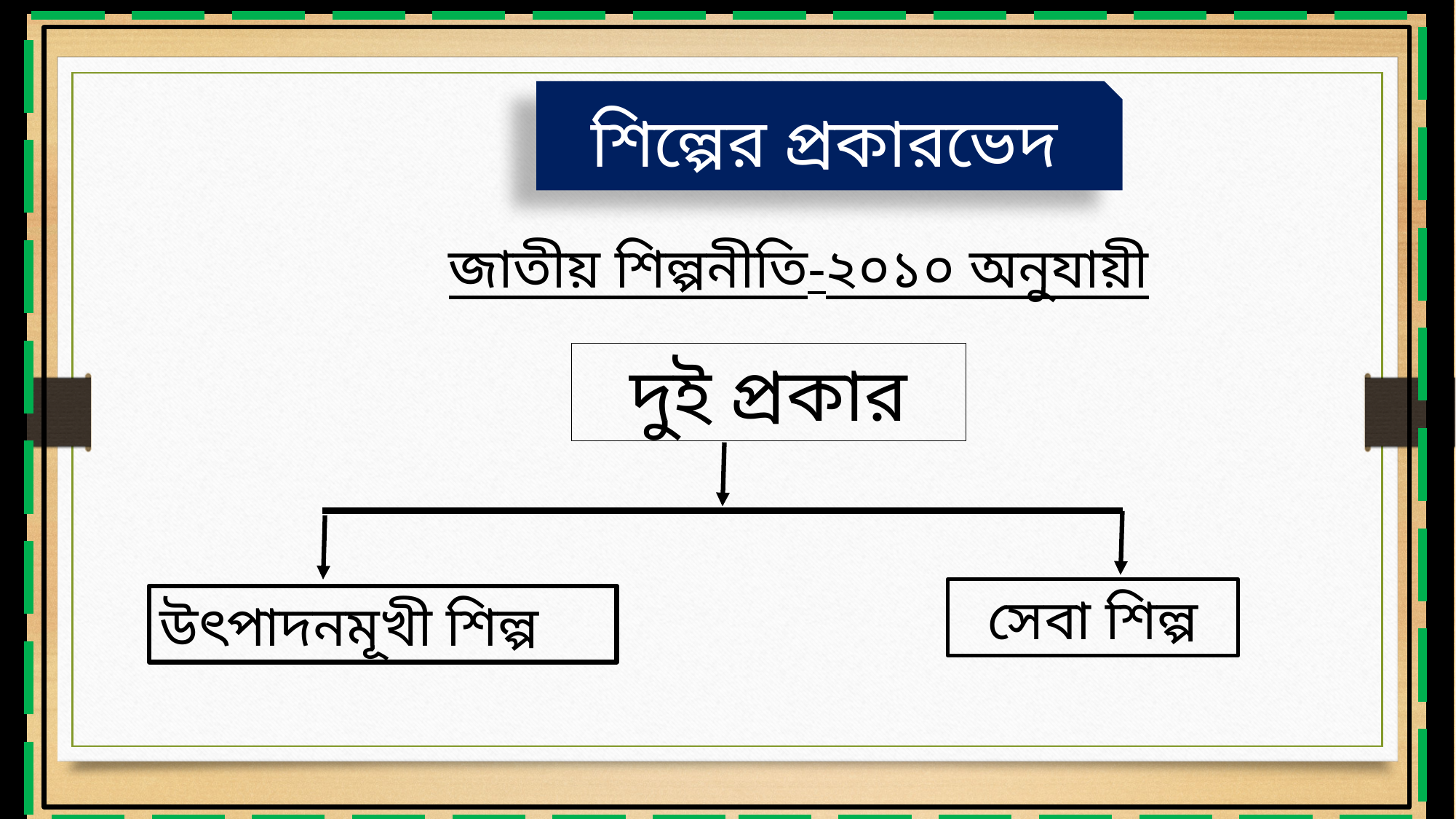

শিল্পের প্রকারভেদ
জাতীয় শিল্পনীতি-২০১০ অনুযায়ী
দুই প্রকার
সেবা শিল্প
উৎপাদনমূখী শিল্প